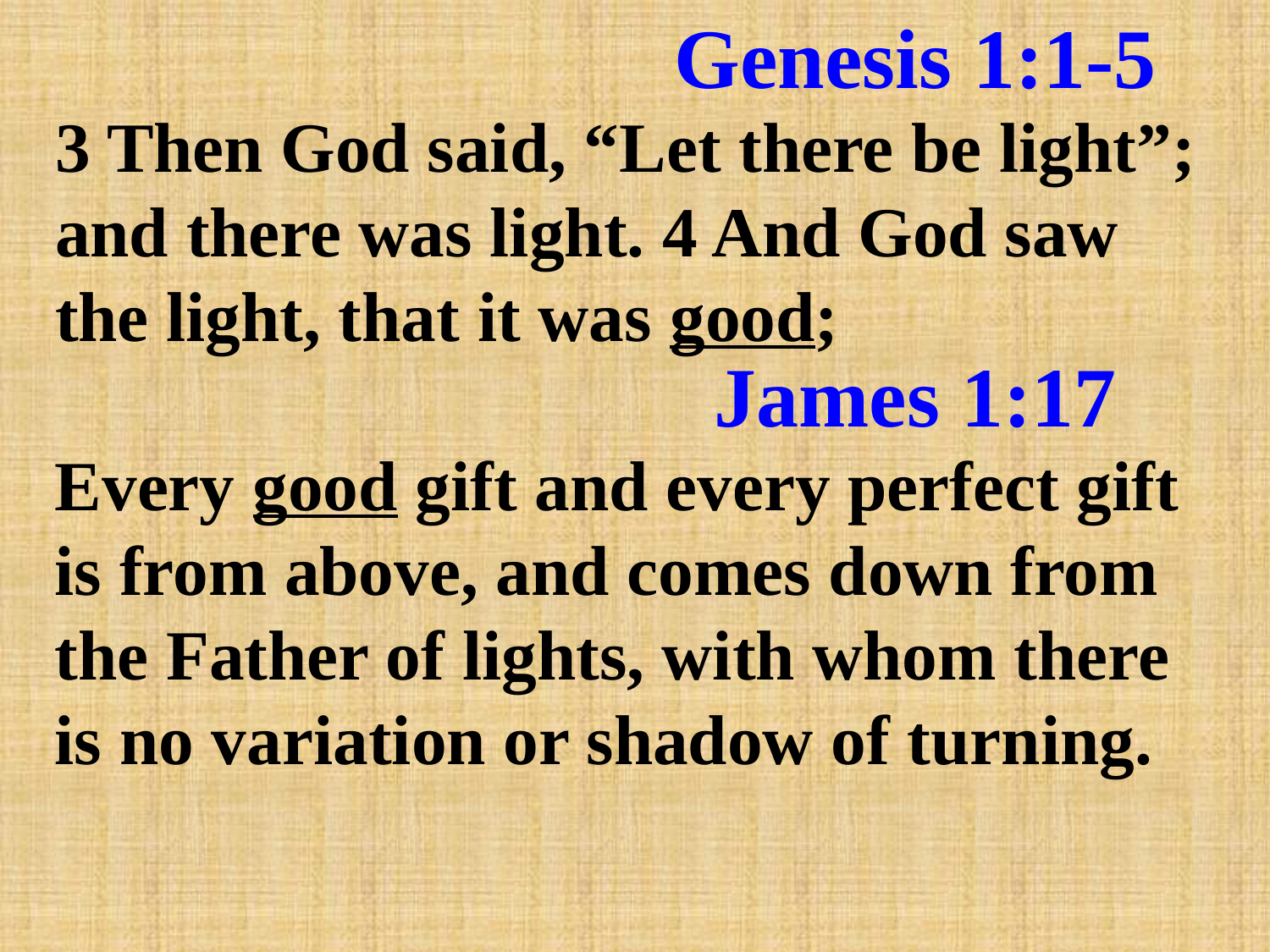

# Genesis 1:1-5
3 Then God said, “Let there be light”; and there was light. 4 And God saw the light, that it was good;
James 1:17
Every good gift and every perfect gift is from above, and comes down from the Father of lights, with whom there is no variation or shadow of turning.